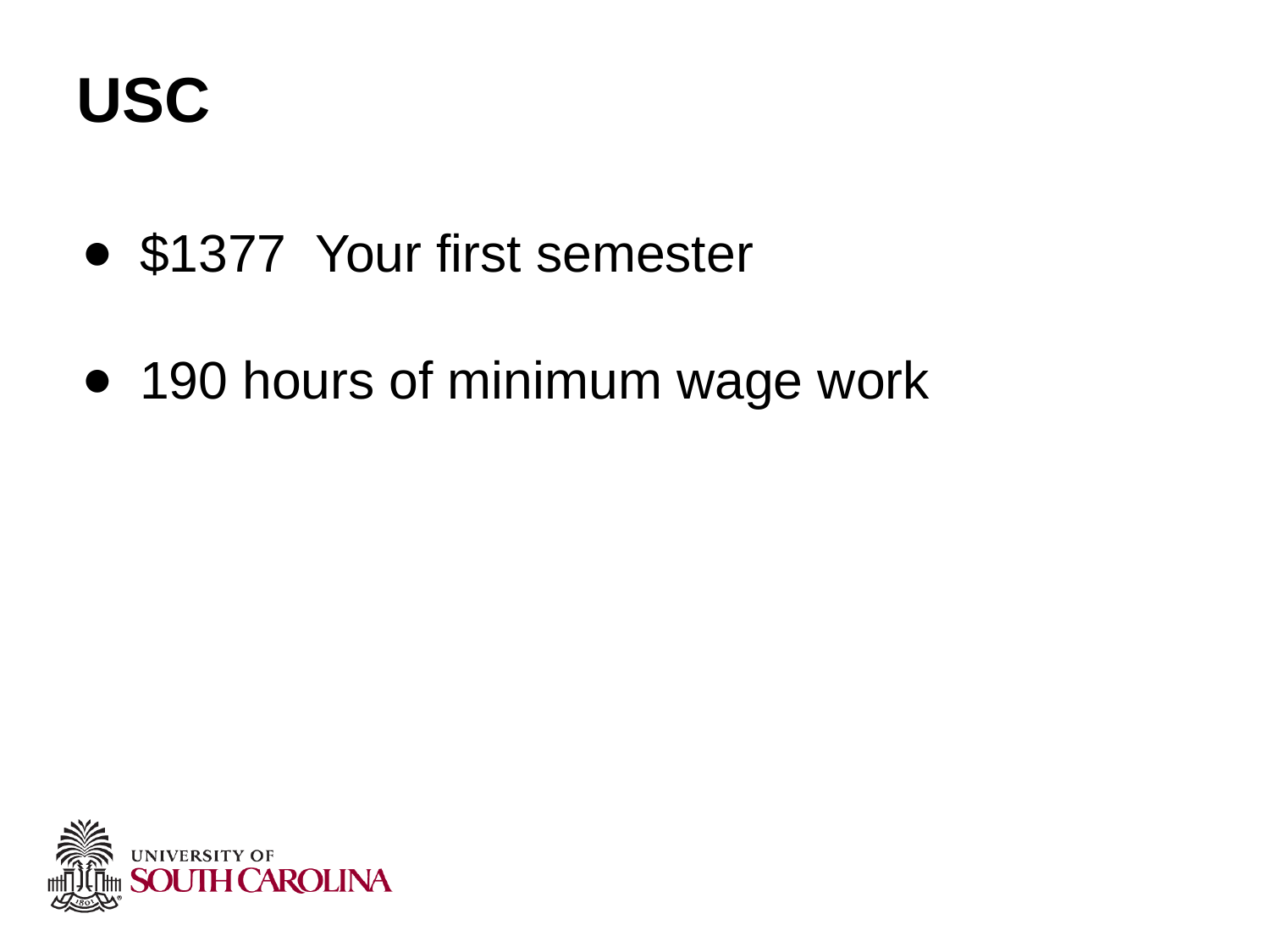

USC
$1377  Your first semester

190 hours of minimum wage work